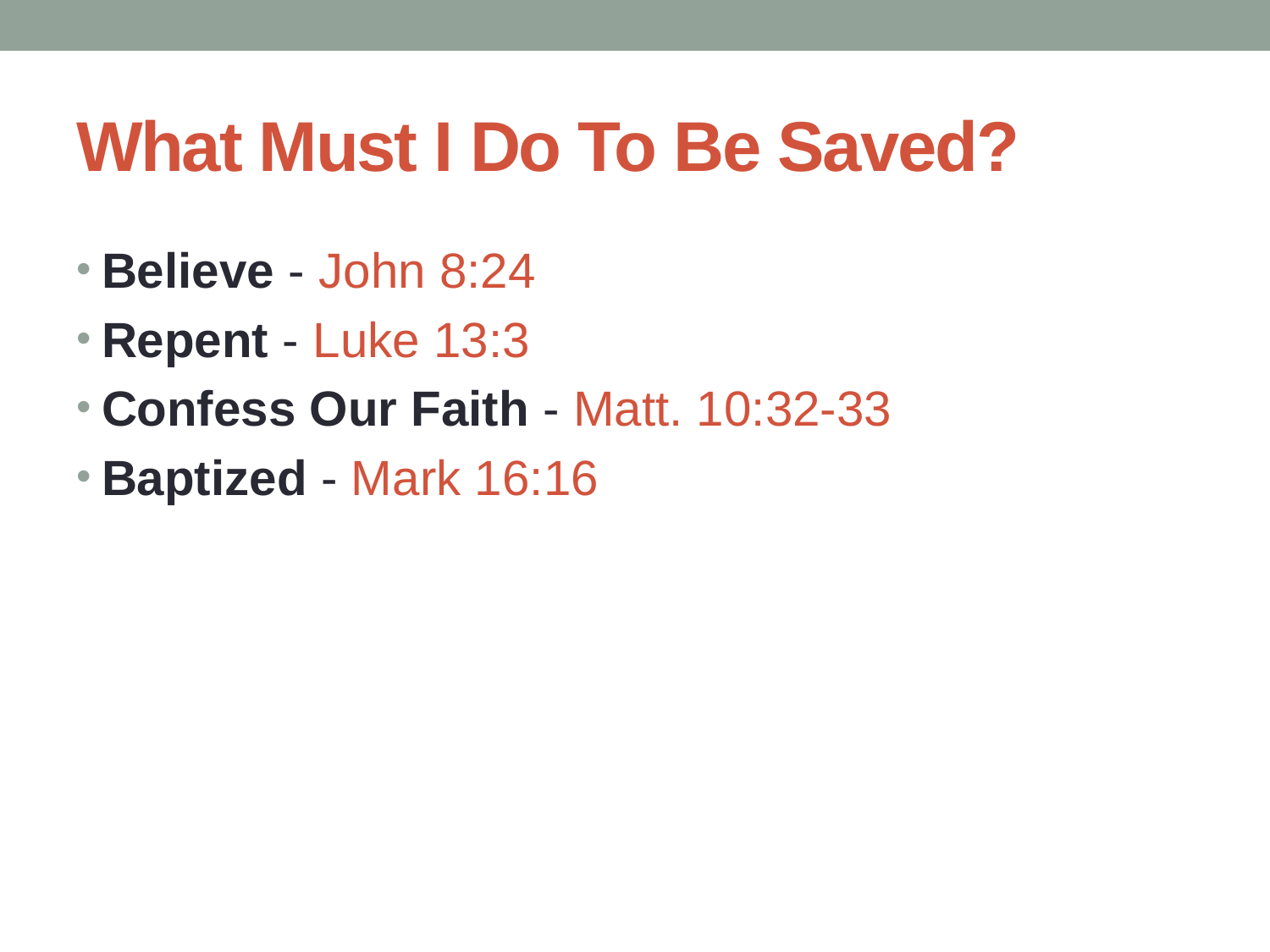

# What Must I Do To Be Saved?
Believe - John 8:24
Repent - Luke 13:3
Confess Our Faith - Matt. 10:32-33
Baptized - Mark 16:16